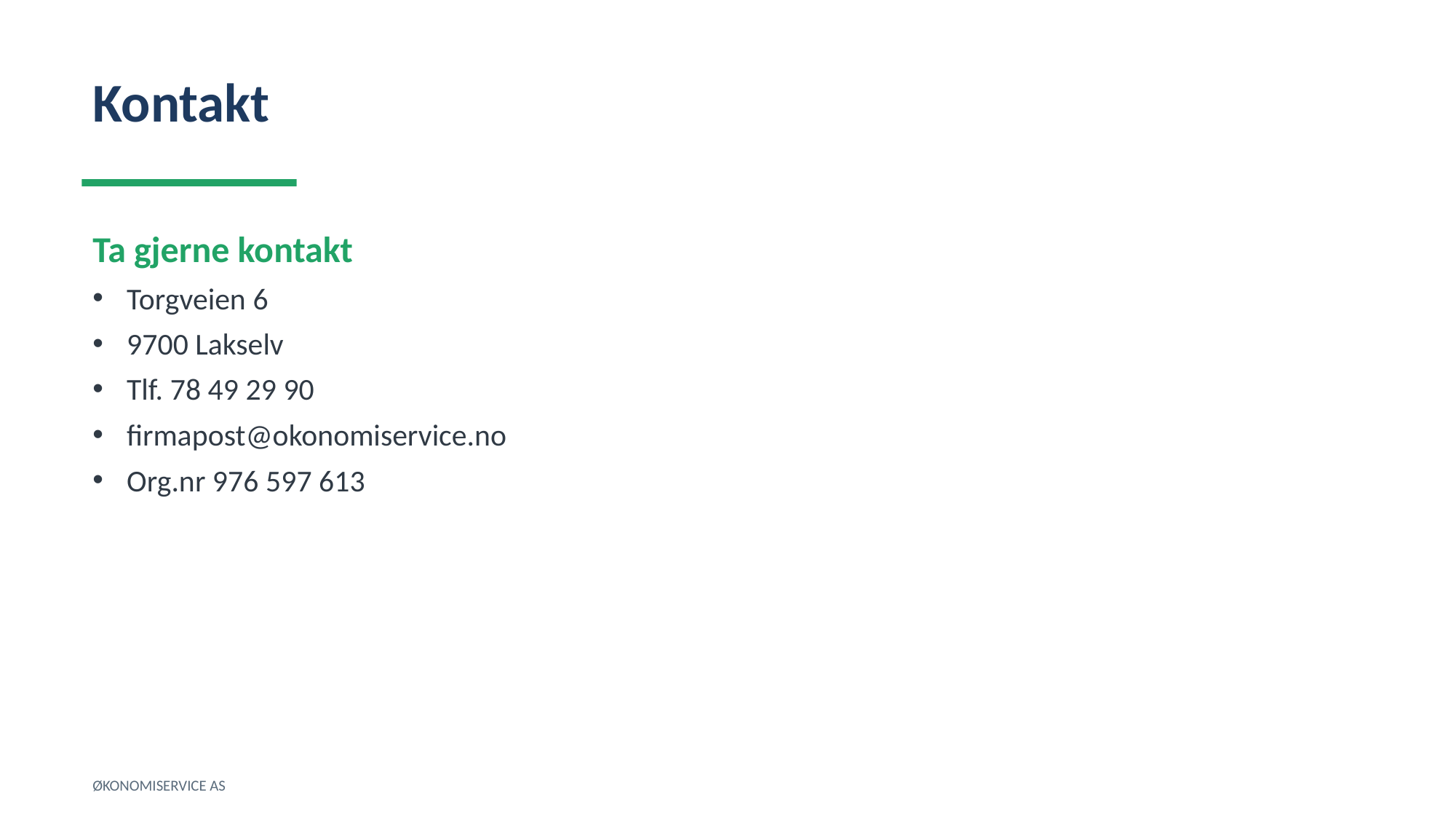

Kontakt

Ta gjerne kontakt
Torgveien 6
9700 Lakselv
Tlf. 78 49 29 90
firmapost@okonomiservice.no
Org.nr 976 597 613
ØKONOMISERVICE AS